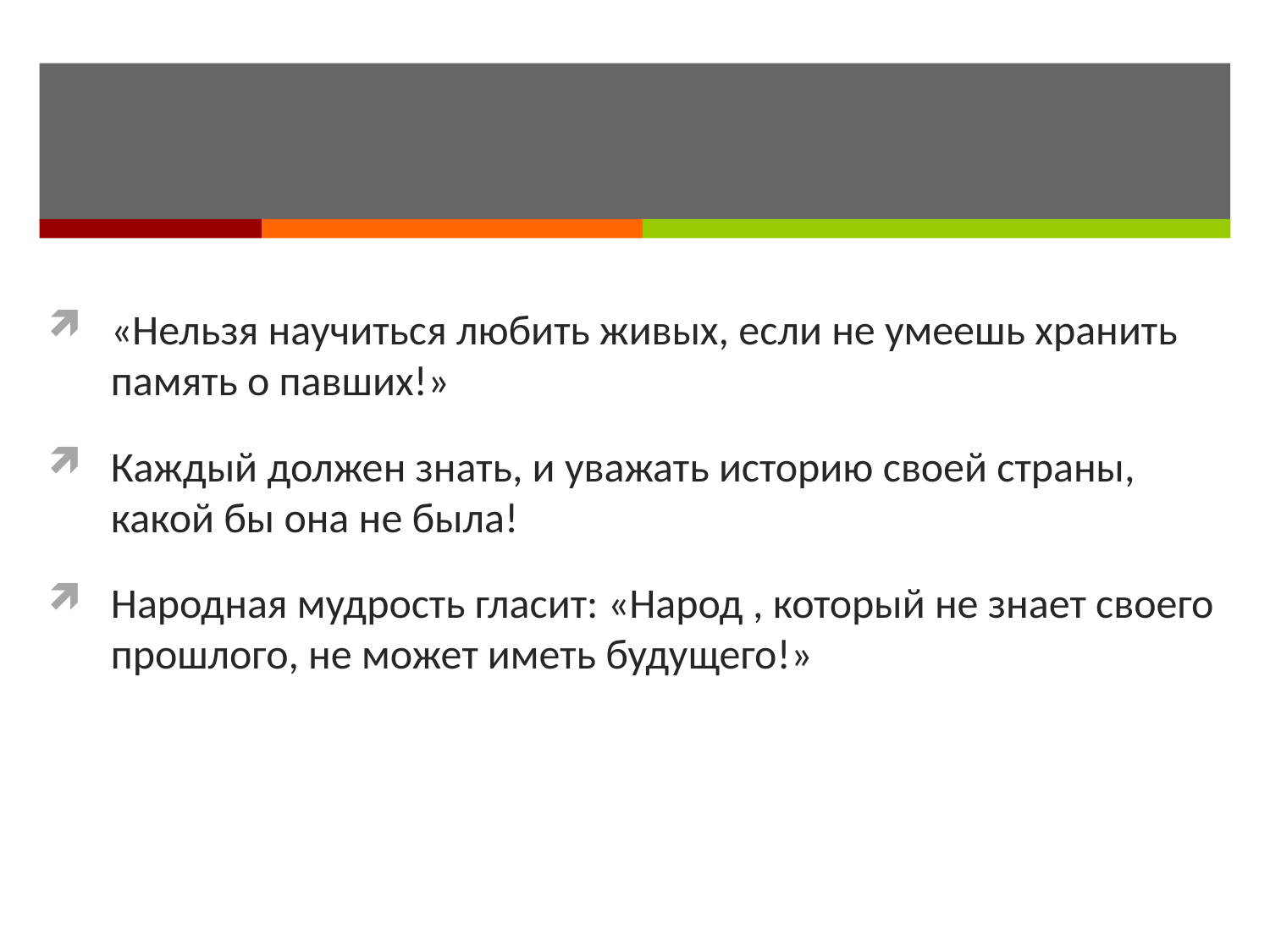

#
«Нельзя научиться любить живых, если не умеешь хранить память о павших!»
Каждый должен знать, и уважать историю своей страны, какой бы она не была!
Народная мудрость гласит: «Народ , который не знает своего прошлого, не может иметь будущего!»